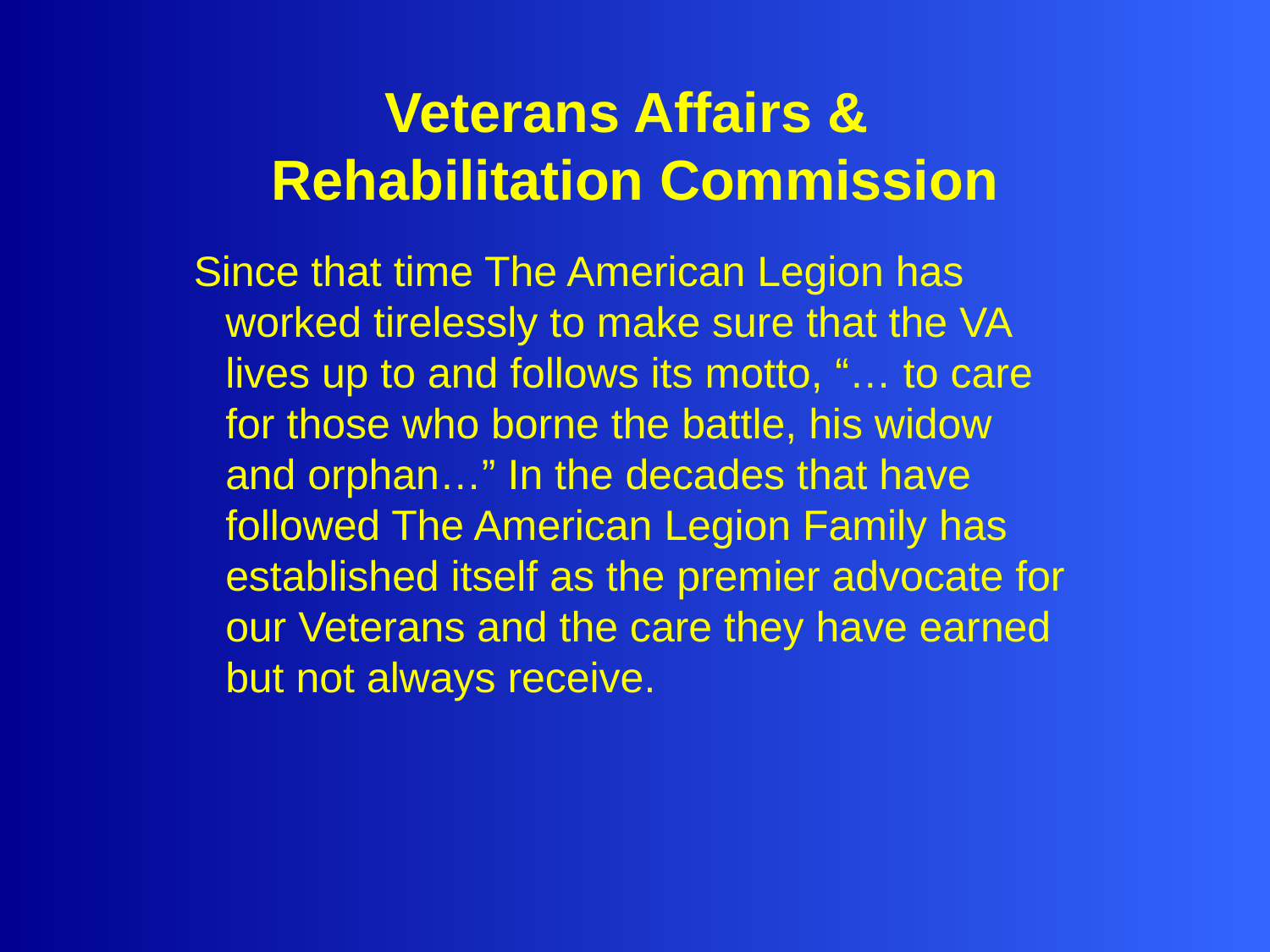

Veterans Affairs &
Rehabilitation Commission
Since that time The American Legion has worked tirelessly to make sure that the VA lives up to and follows its motto, “… to care for those who borne the battle, his widow and orphan…” In the decades that have followed The American Legion Family has established itself as the premier advocate for our Veterans and the care they have earned but not always receive.